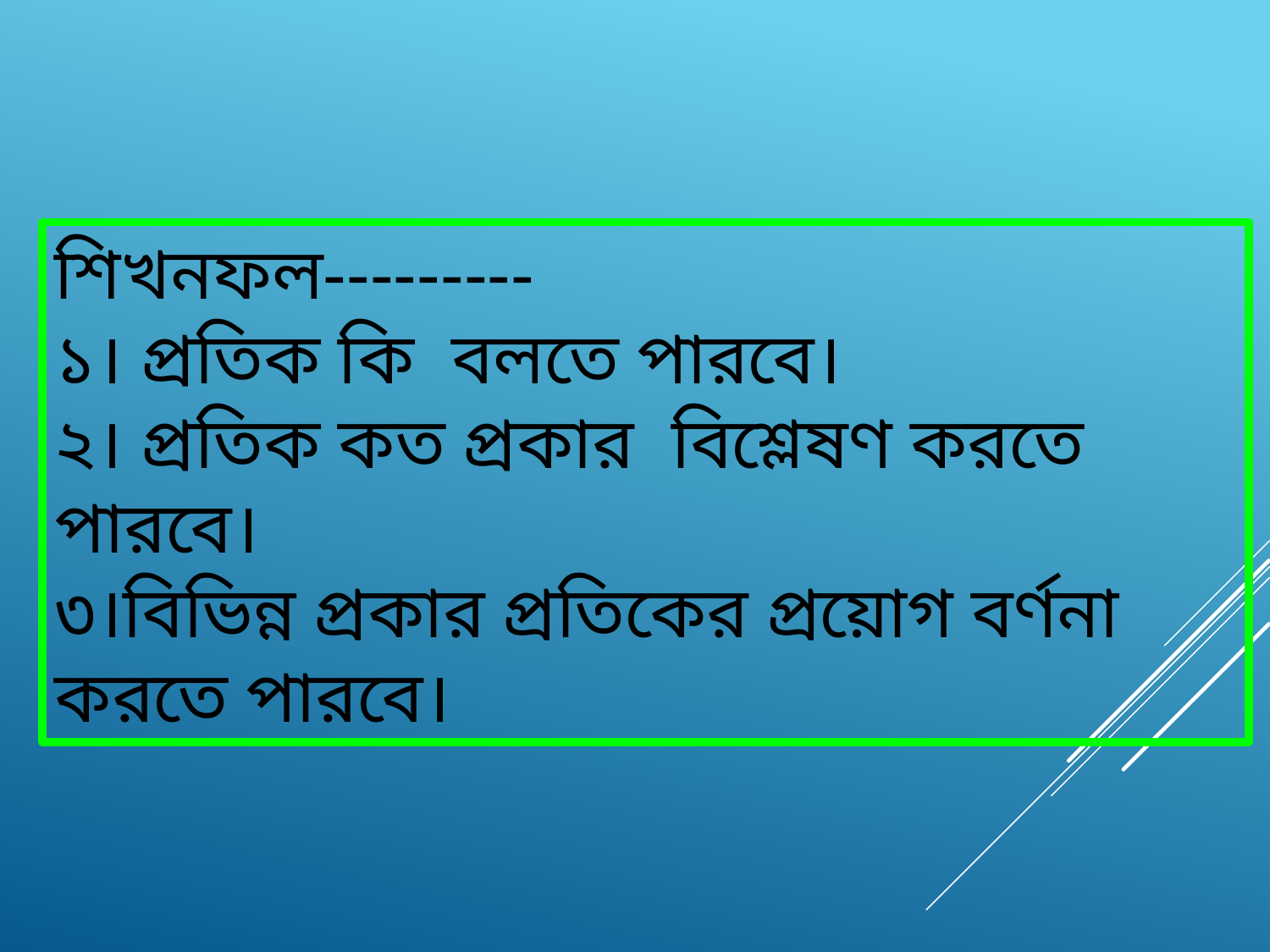

শিখনফল---------
১। প্রতিক কি  বলতে পারবে।
২। প্রতিক কত প্রকার  বিশ্লেষণ করতে পারবে।
৩।বিভিন্ন প্রকার প্রতিকের প্রয়োগ বর্ণনা করতে পারবে।